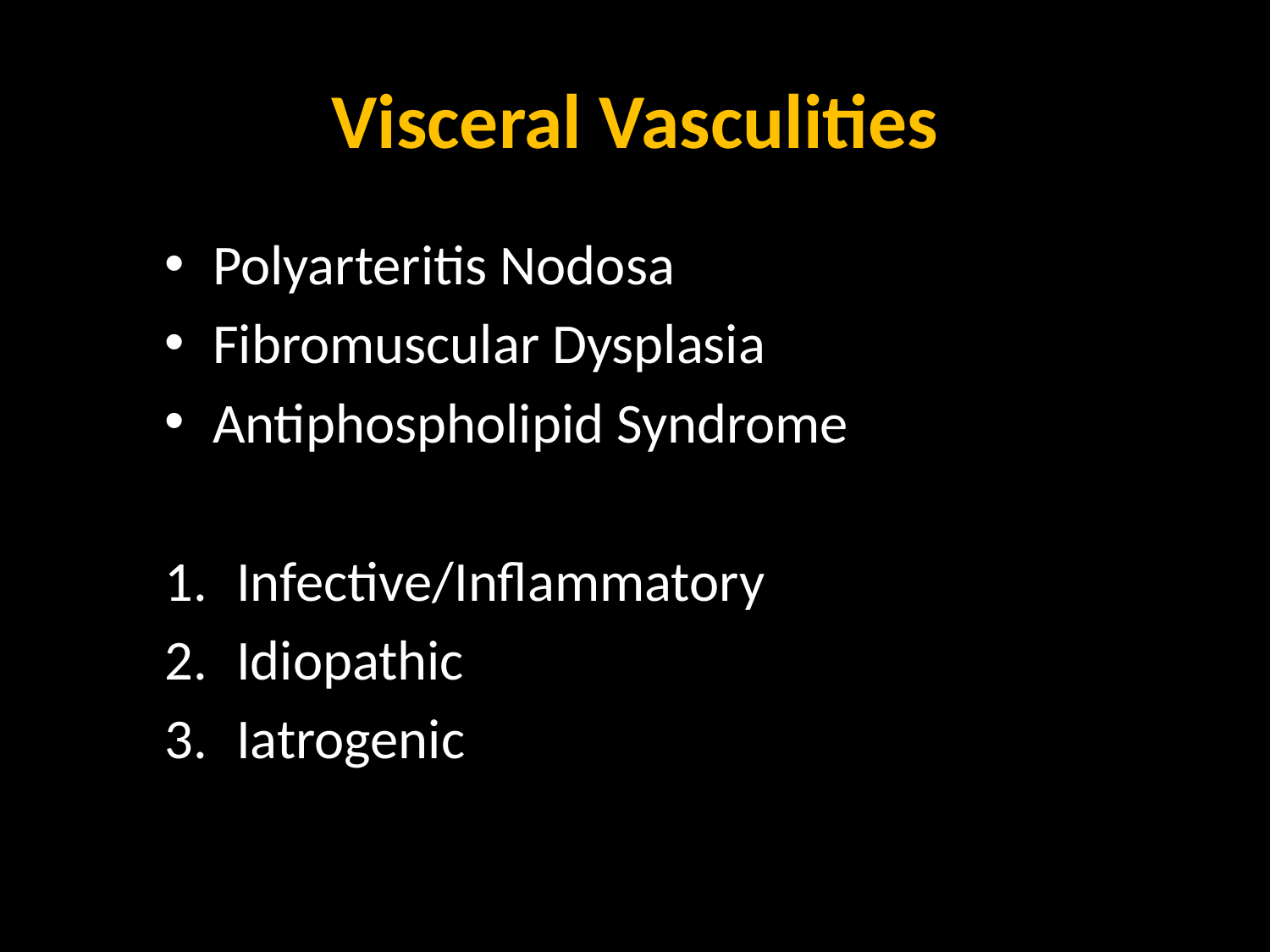

# Visceral Vasculities
Polyarteritis Nodosa
Fibromuscular Dysplasia
Antiphospholipid Syndrome

Infective/Inflammatory
Idiopathic
Iatrogenic